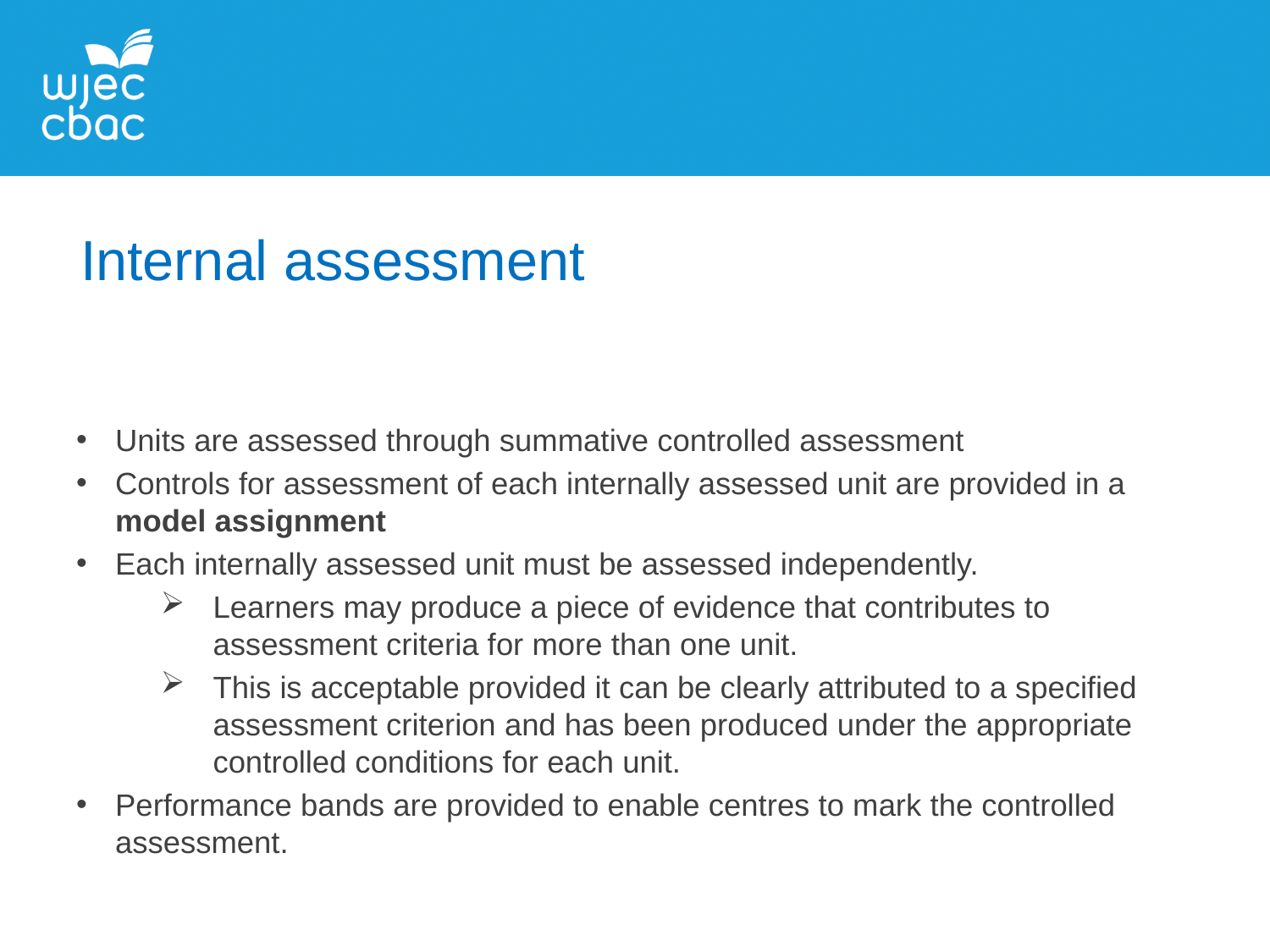

Internal assessment
Units are assessed through summative controlled assessment
Controls for assessment of each internally assessed unit are provided in a model assignment
Each internally assessed unit must be assessed independently.
Learners may produce a piece of evidence that contributes to assessment criteria for more than one unit.
This is acceptable provided it can be clearly attributed to a specified assessment criterion and has been produced under the appropriate controlled conditions for each unit.
Performance bands are provided to enable centres to mark the controlled assessment.